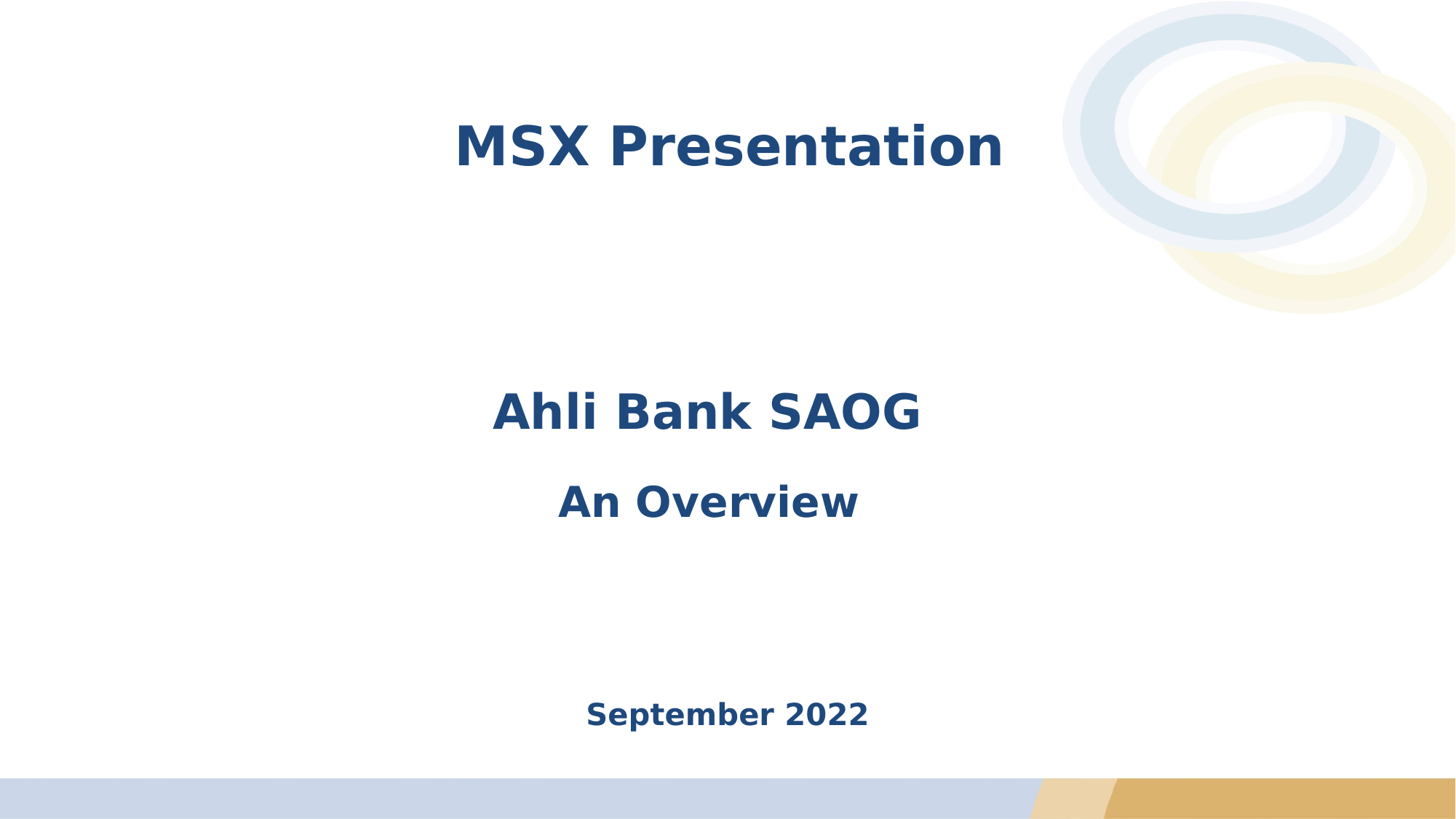

MSX Presentation
Ahli Bank SAOG
An Overview
September 2022